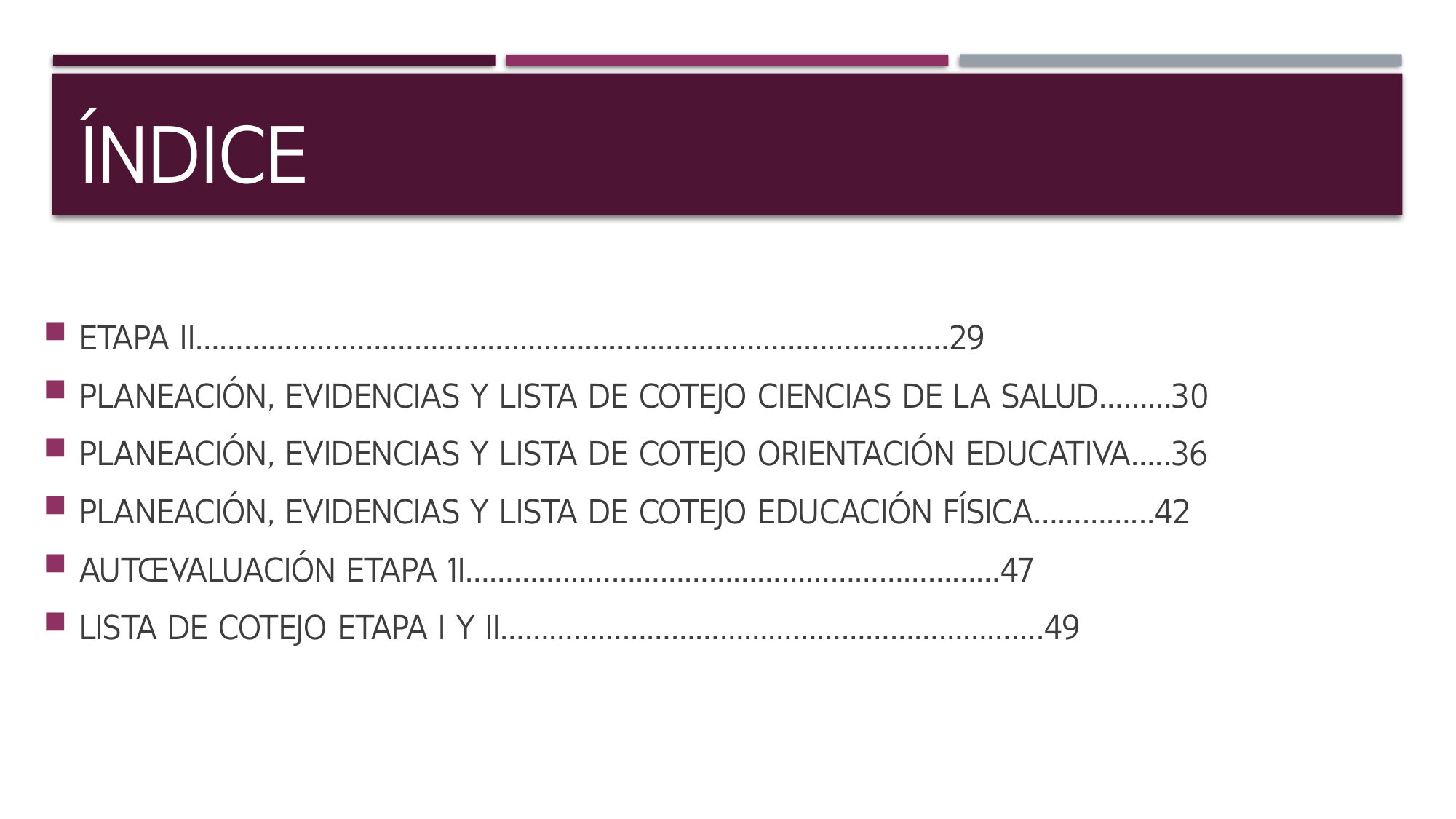

# ÍNDICE
ETAPA II…………………………………………………………………………………29
PLANEACIÓN, EVIDENCIAS Y LISTA DE COTEJO CIENCIAS DE LA SALUD………30
PLANEACIÓN, EVIDENCIAS Y LISTA DE COTEJO ORIENTACIÓN EDUCATIVA…..36
PLANEACIÓN, EVIDENCIAS Y LISTA DE COTEJO EDUCACIÓN FÍSICA…………...42
AUTOEVALUACIÓN ETAPA 1I…………………………………………………………47
LISTA DE COTEJO ETAPA I Y II………………………………………………………....49